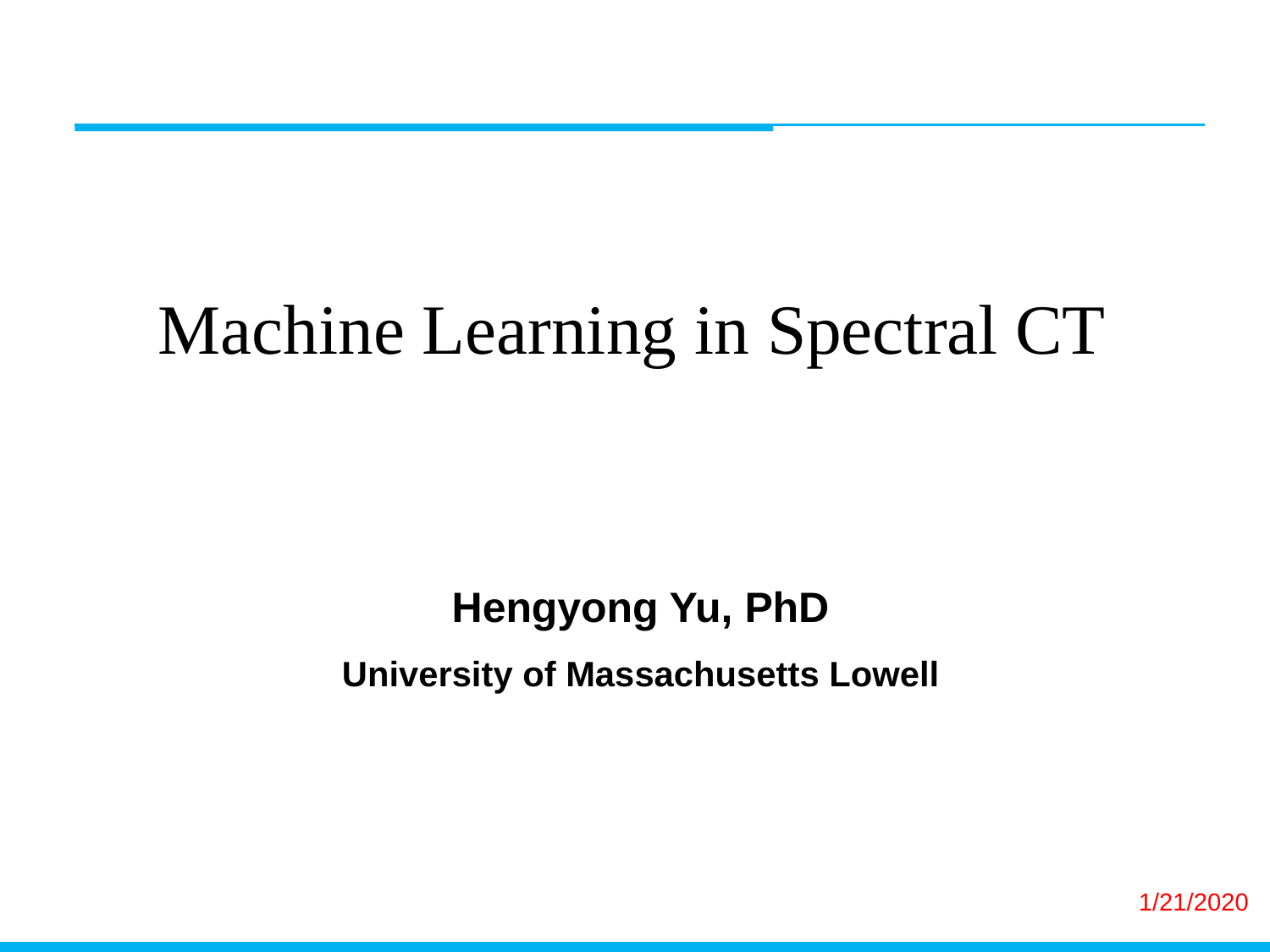

Machine Learning in Spectral CT
Hengyong Yu, PhD

University of Massachusetts Lowell
1/21/2020